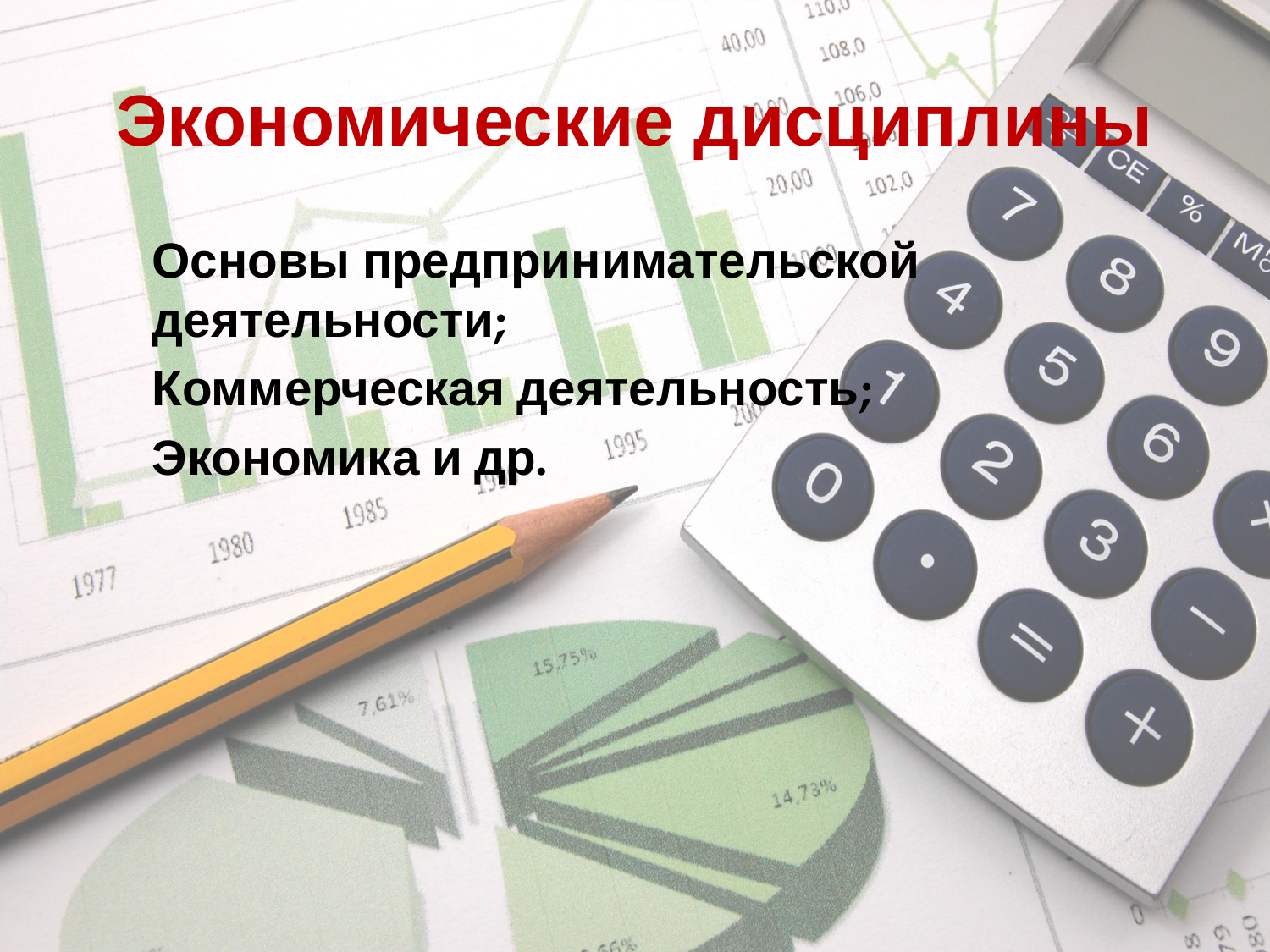

# Экономические дисциплины
Основы предпринимательской деятельности;
Коммерческая деятельность;
Экономика и др.